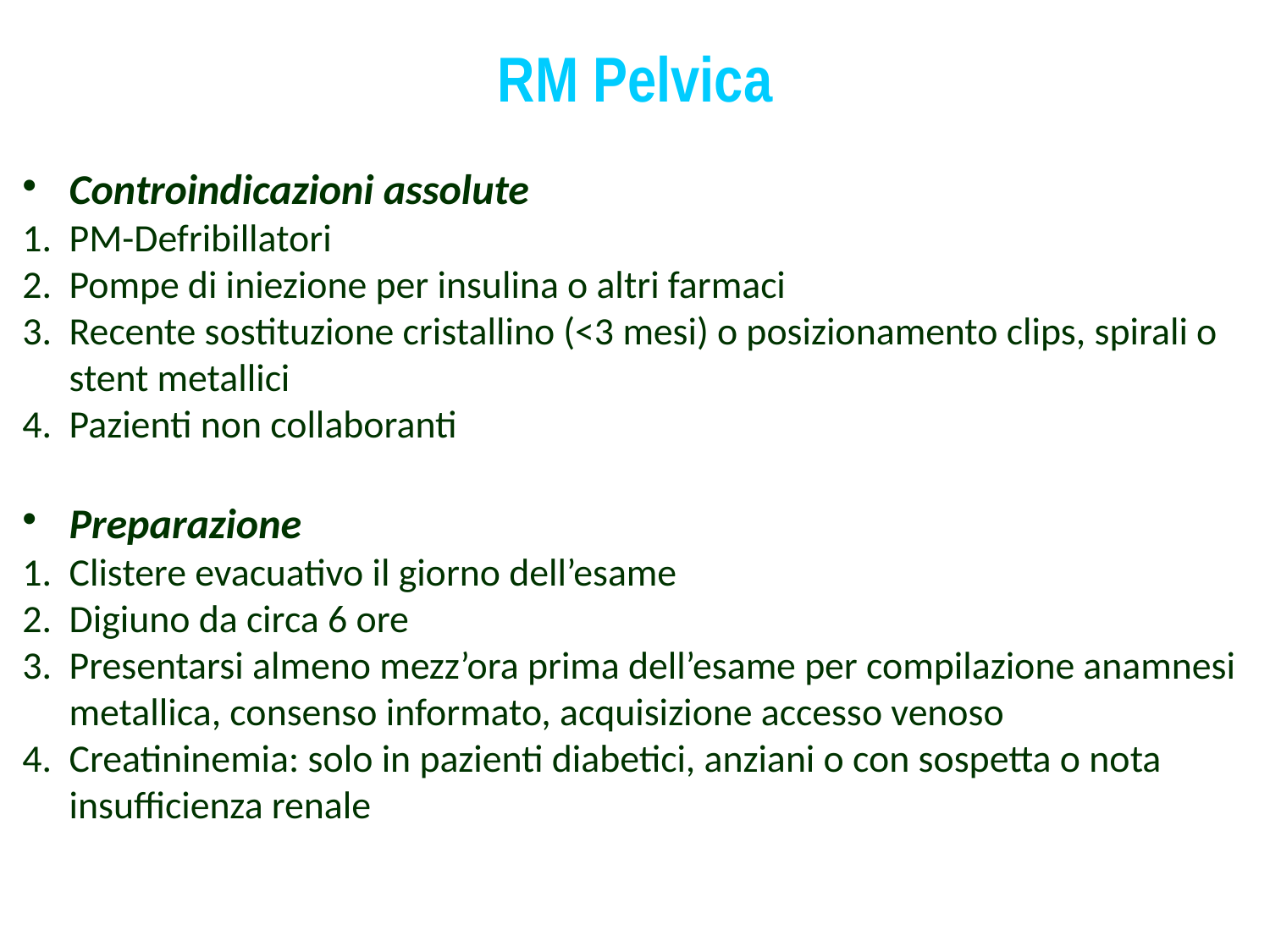

RM Pelvica
Controindicazioni assolute
PM-Defribillatori
Pompe di iniezione per insulina o altri farmaci
Recente sostituzione cristallino (<3 mesi) o posizionamento clips, spirali o stent metallici
Pazienti non collaboranti

Preparazione
Clistere evacuativo il giorno dell’esame
Digiuno da circa 6 ore
Presentarsi almeno mezz’ora prima dell’esame per compilazione anamnesi metallica, consenso informato, acquisizione accesso venoso
Creatininemia: solo in pazienti diabetici, anziani o con sospetta o nota insufficienza renale